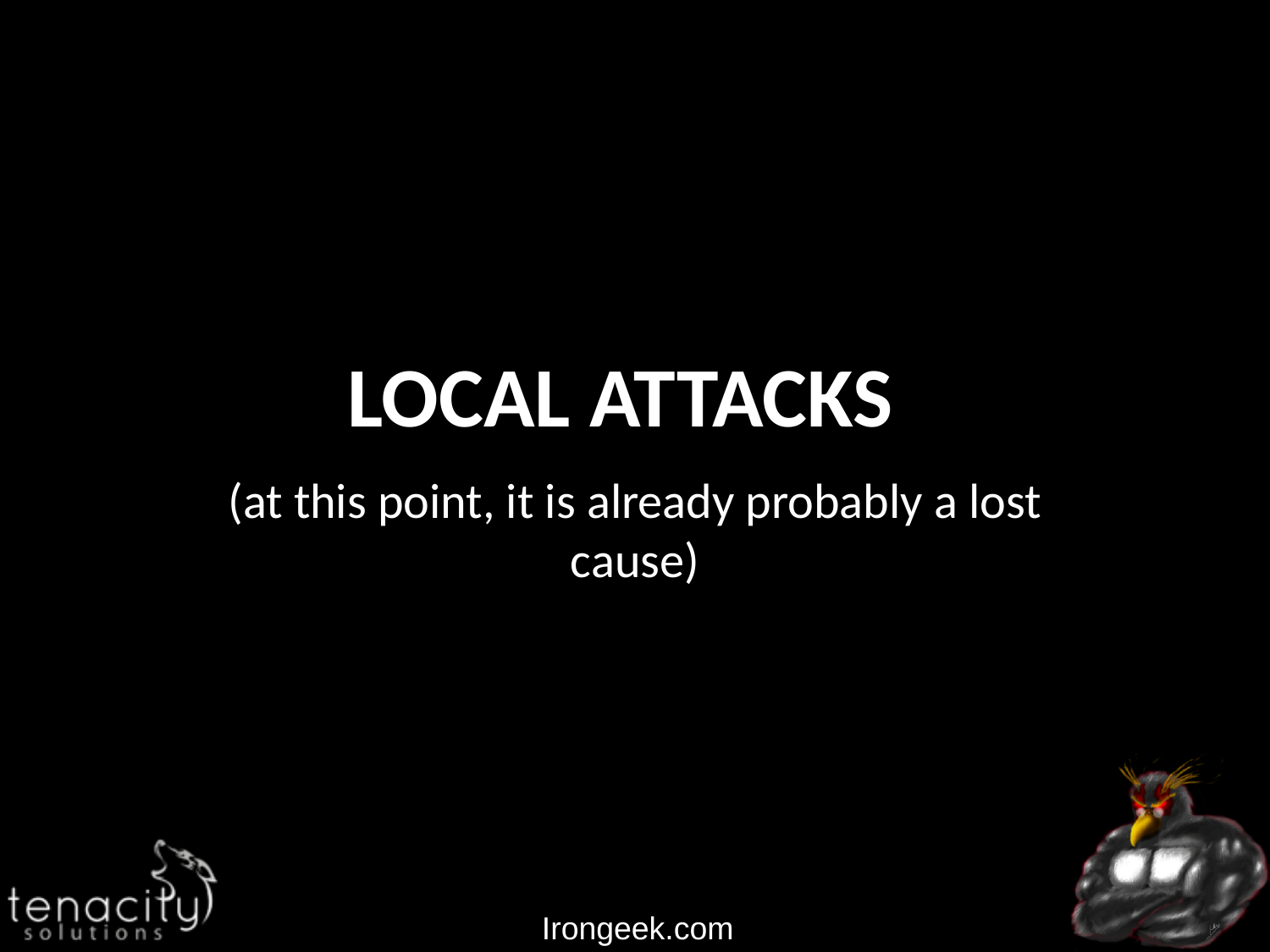

# local attacks
(at this point, it is already probably a lost cause)